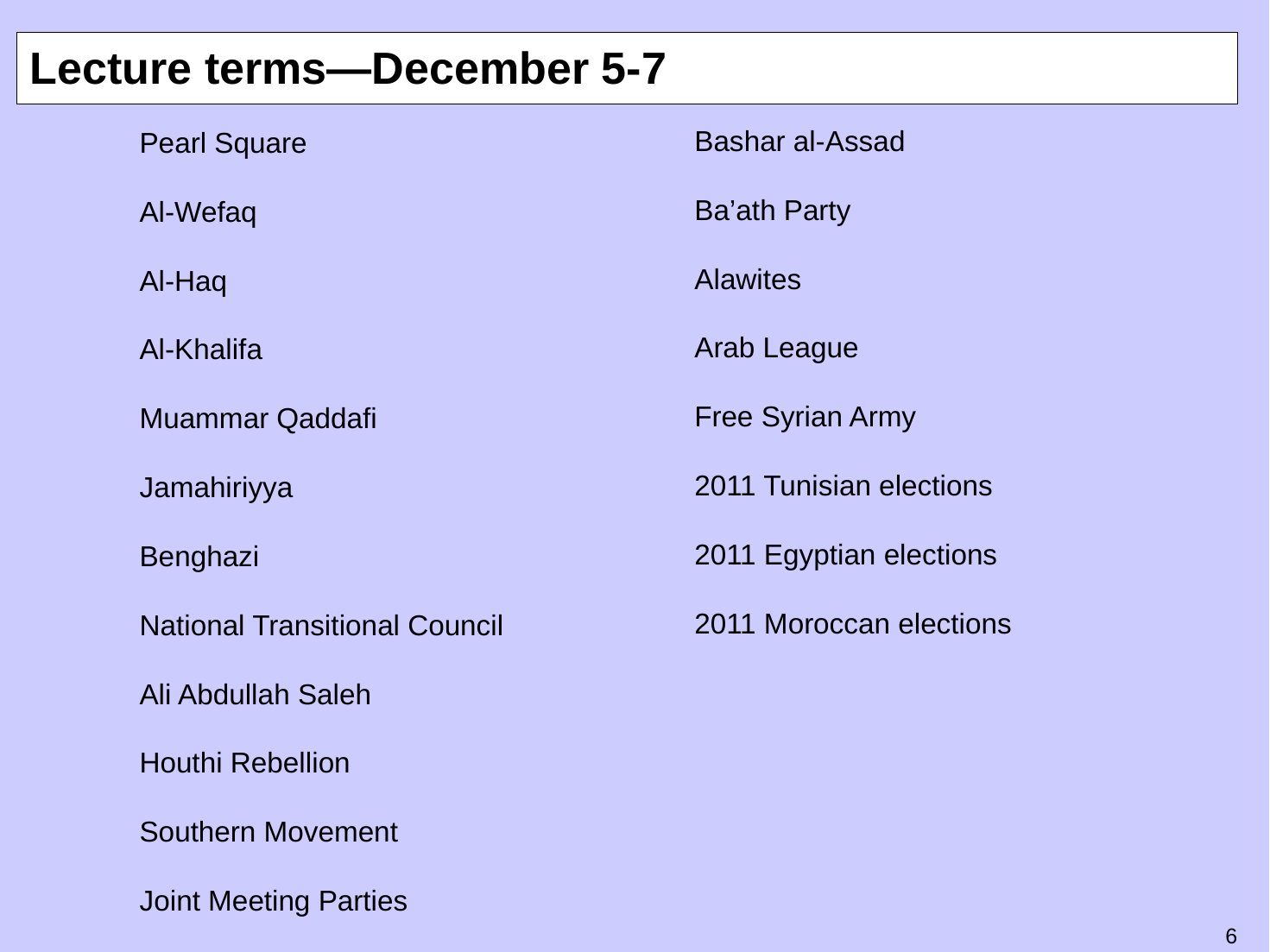

# Lecture terms—December 5-7

Bashar al-Assad

Ba’ath Party

Alawites

Arab League

Free Syrian Army

2011 Tunisian elections

2011 Egyptian elections

2011 Moroccan elections

Pearl Square

Al-Wefaq

Al-Haq

Al-Khalifa

Muammar Qaddafi

Jamahiriyya

Benghazi

National Transitional Council

Ali Abdullah Saleh

Houthi Rebellion

Southern Movement

Joint Meeting Parties

6